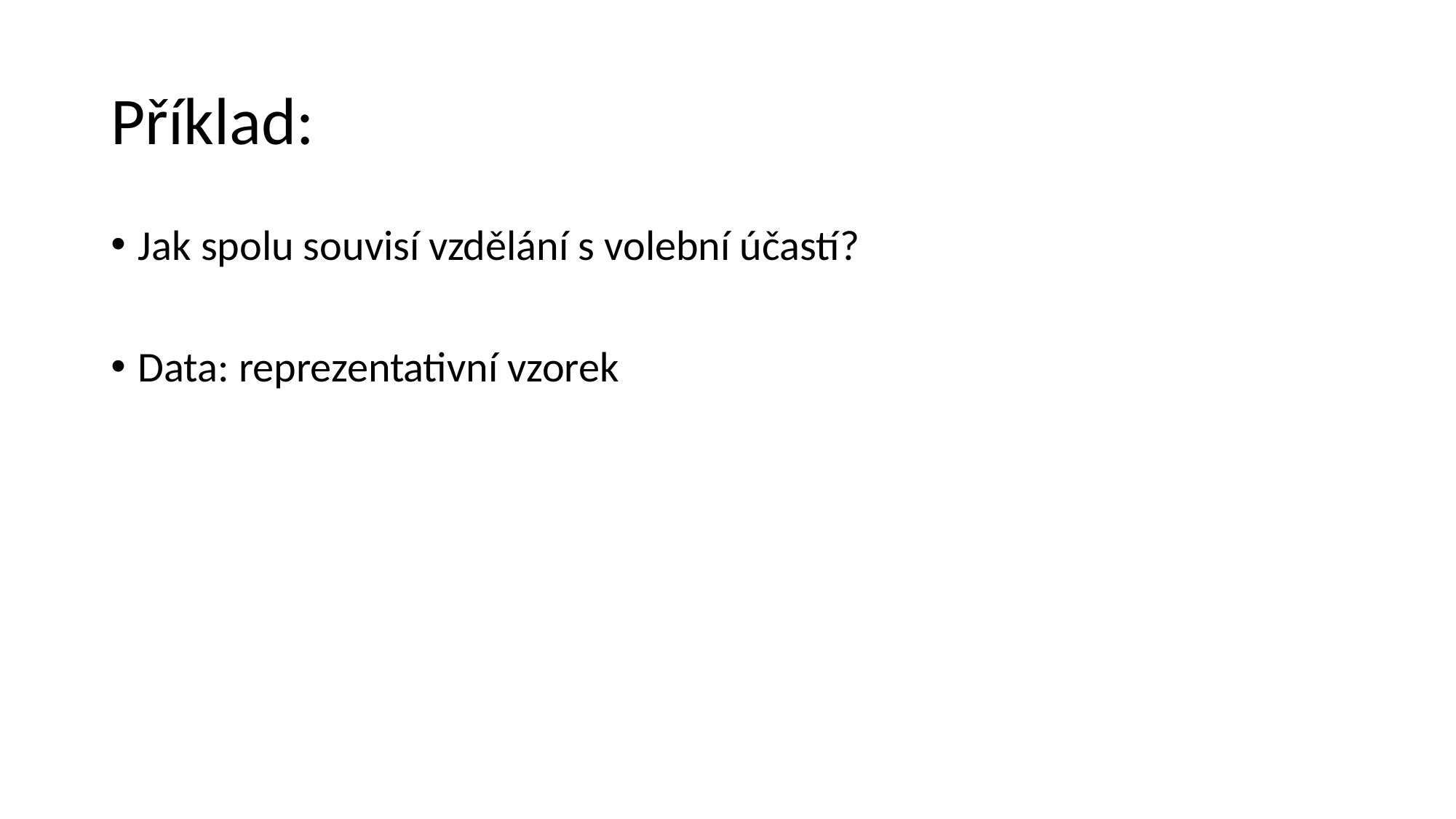

# Příklad:
Jak spolu souvisí vzdělání s volební účastí?

Data: reprezentativní vzorek